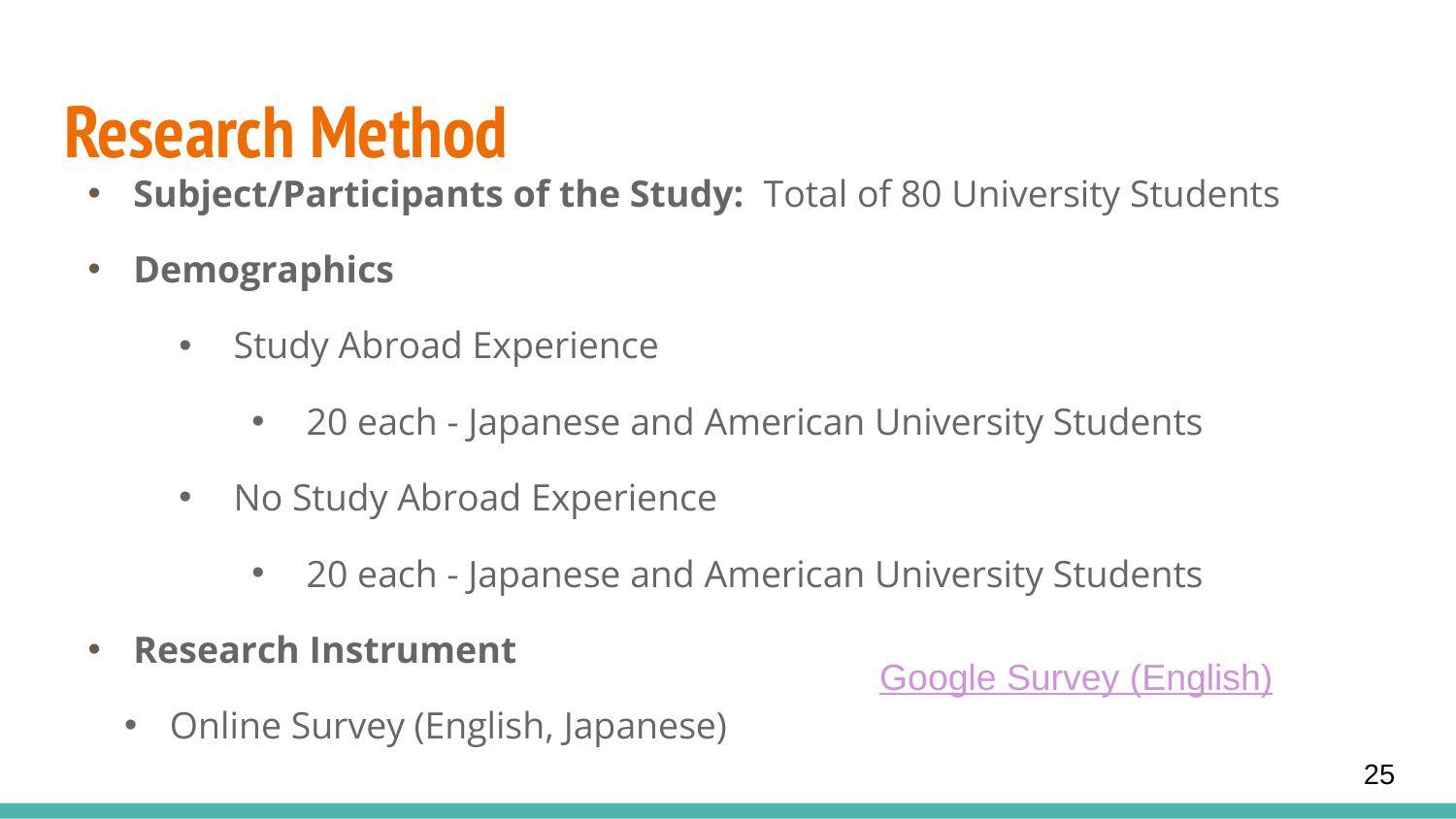

# Research Method
Subject/Participants of the Study:  Total of 80 University Students
Demographics
Study Abroad Experience
20 each - Japanese and American University Students
No Study Abroad Experience
20 each - Japanese and American University Students
Research Instrument
Online Survey (English, Japanese)
Google Survey (English)

25